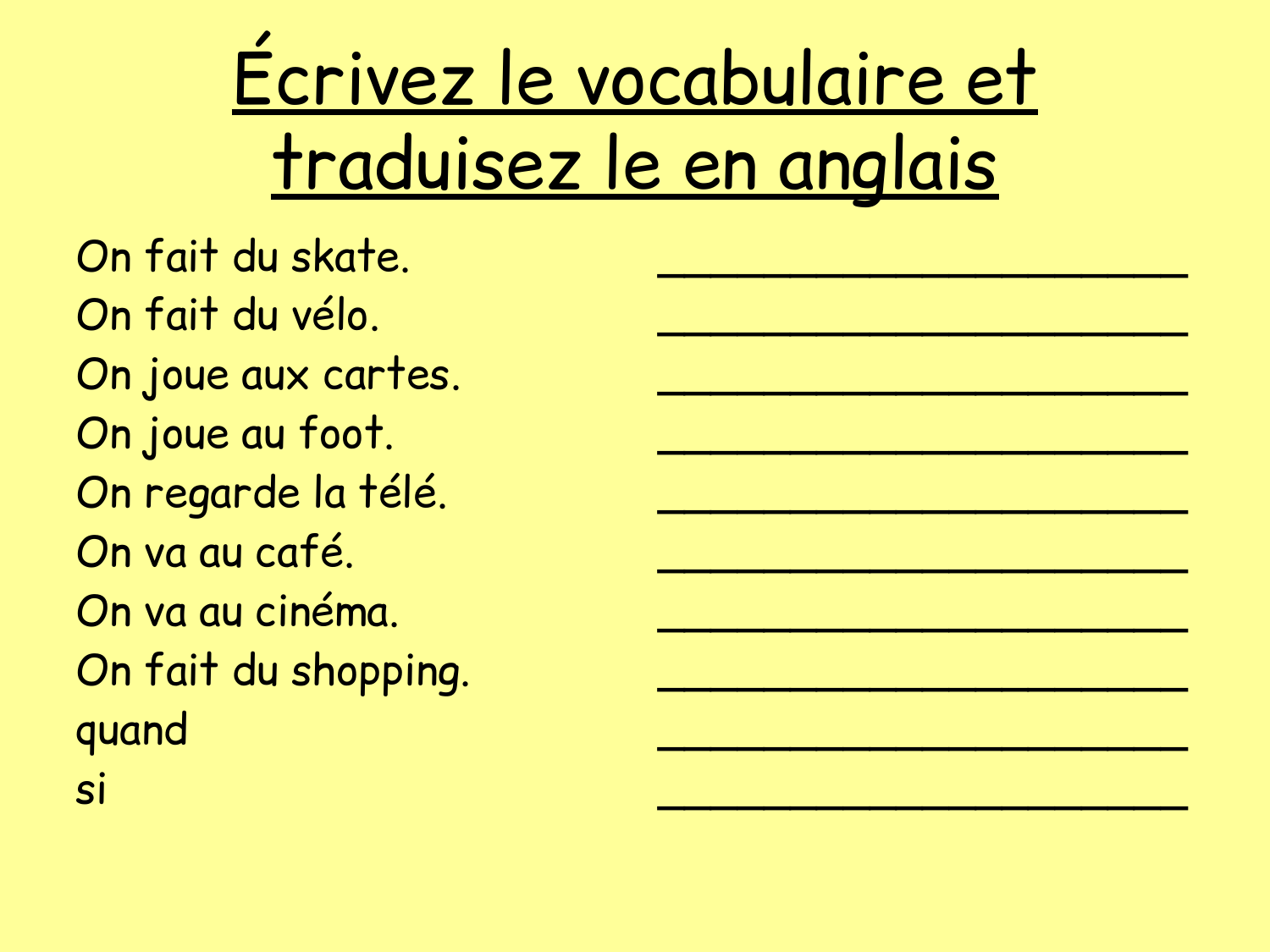

# Écrivez le vocabulaire et traduisez le en anglais
On fait du skate.
On fait du vélo.
On joue aux cartes.
On joue au foot.
On regarde la télé.
On va au café.
On va au cinéma.
On fait du shopping.
quand
si
____________________
____________________
____________________
____________________
____________________
____________________
____________________
____________________
____________________
____________________